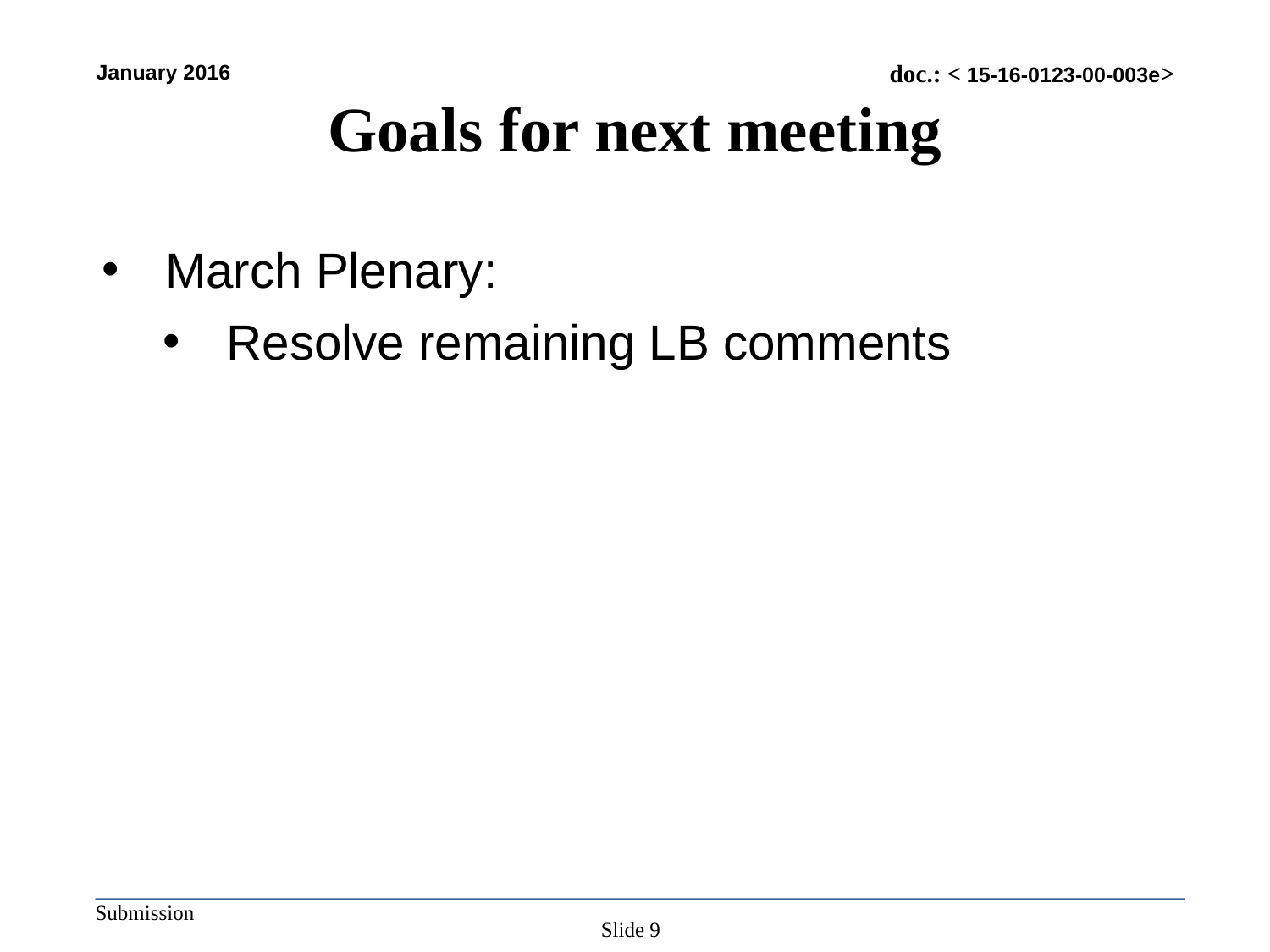

# Goals for next meeting
March Plenary:
Resolve remaining LB comments
Slide 9